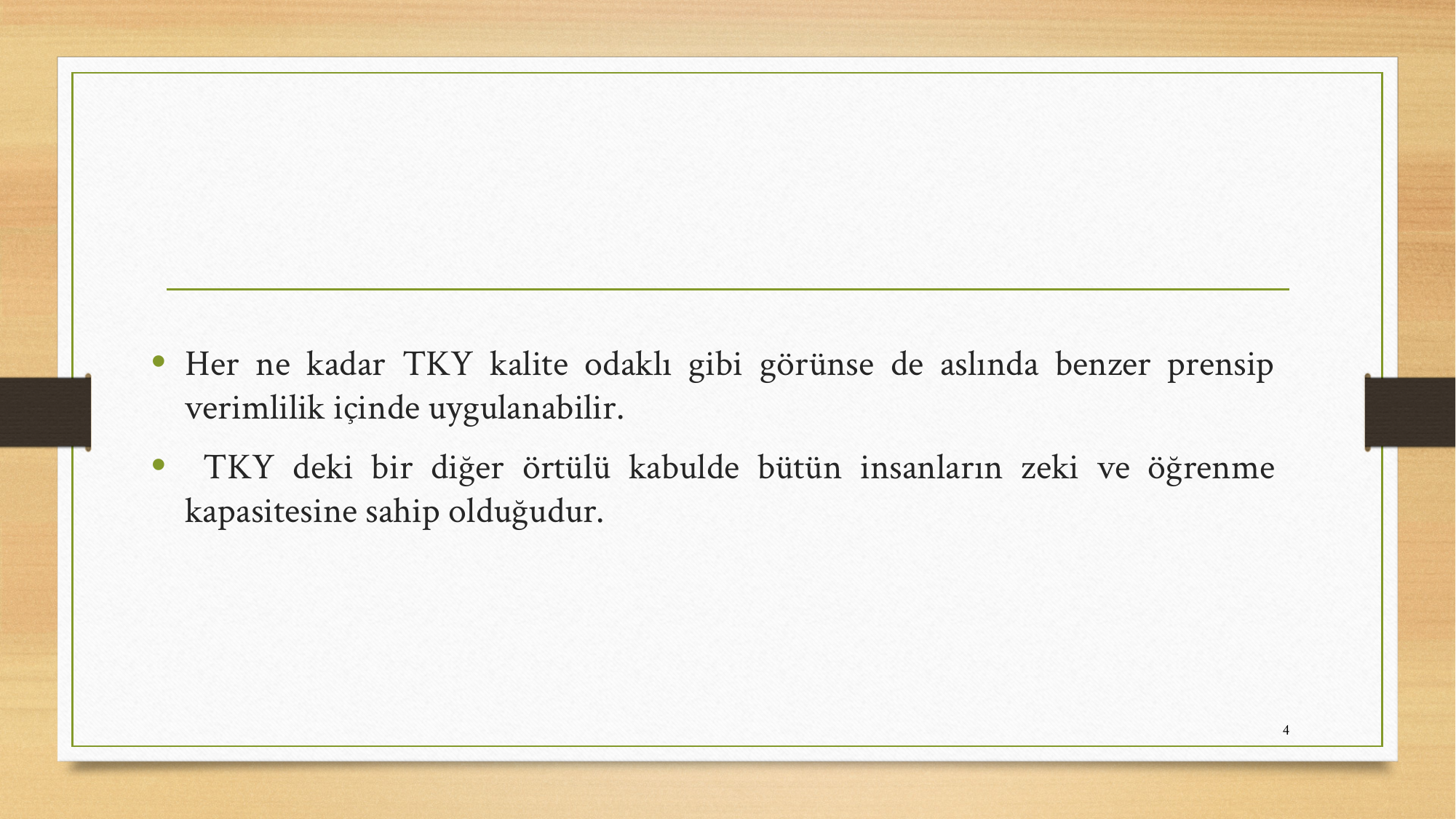

#
Her ne kadar TKY kalite odaklı gibi görünse de aslında benzer prensip verimlilik içinde uygulanabilir.
 TKY deki bir diğer örtülü kabulde bütün insanların zeki ve öğrenme kapasitesine sahip olduğudur.
4